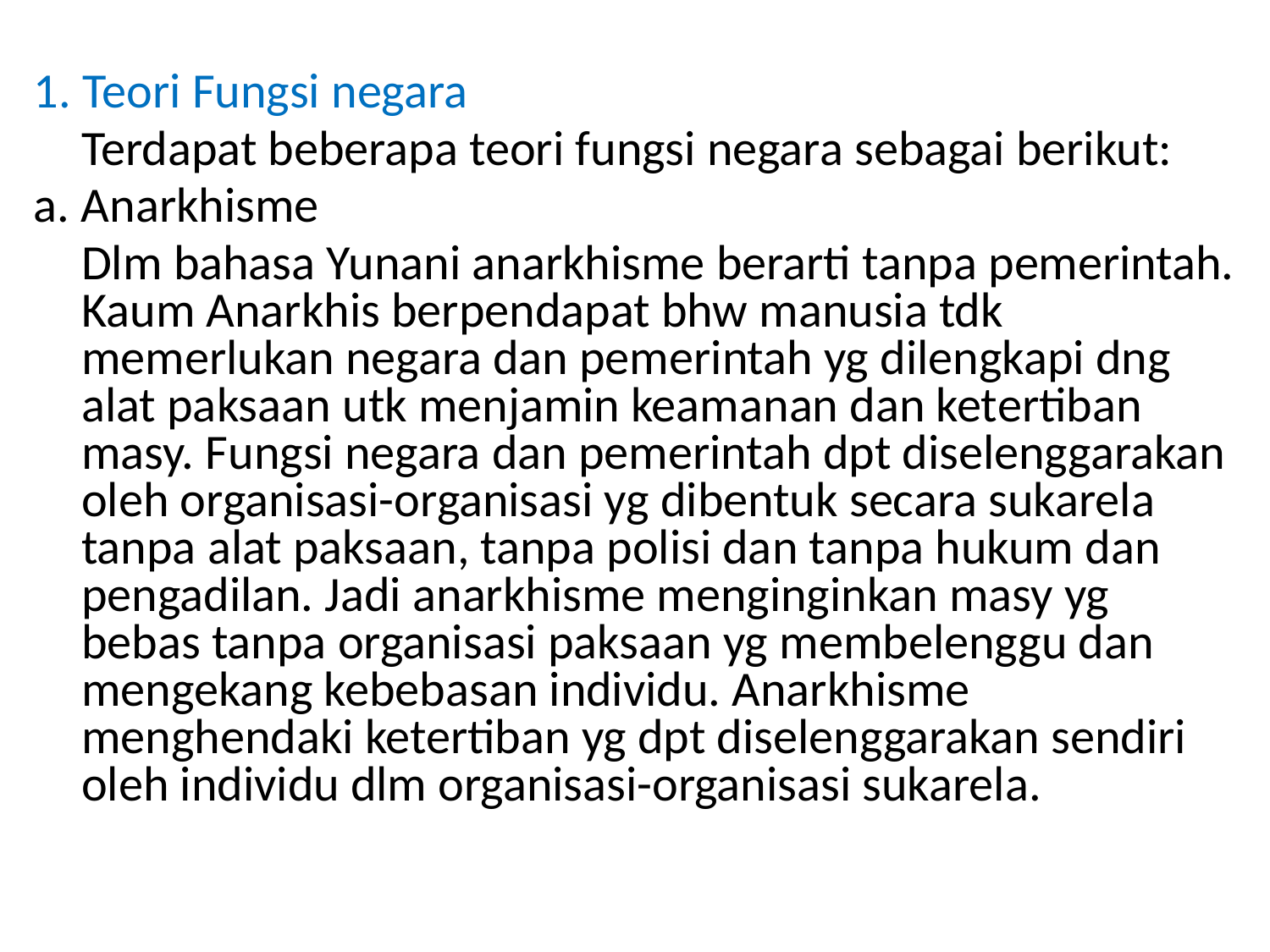

1. Teori Fungsi negara
	Terdapat beberapa teori fungsi negara sebagai berikut:
a. Anarkhisme
	Dlm bahasa Yunani anarkhisme berarti tanpa pemerintah. Kaum Anarkhis berpendapat bhw manusia tdk memerlukan negara dan pemerintah yg dilengkapi dng alat paksaan utk menjamin keamanan dan ketertiban masy. Fungsi negara dan pemerintah dpt diselenggarakan oleh organisasi-organisasi yg dibentuk secara sukarela tanpa alat paksaan, tanpa polisi dan tanpa hukum dan pengadilan. Jadi anarkhisme menginginkan masy yg bebas tanpa organisasi paksaan yg membelenggu dan mengekang kebebasan individu. Anarkhisme menghendaki ketertiban yg dpt diselenggarakan sendiri oleh individu dlm organisasi-organisasi sukarela.